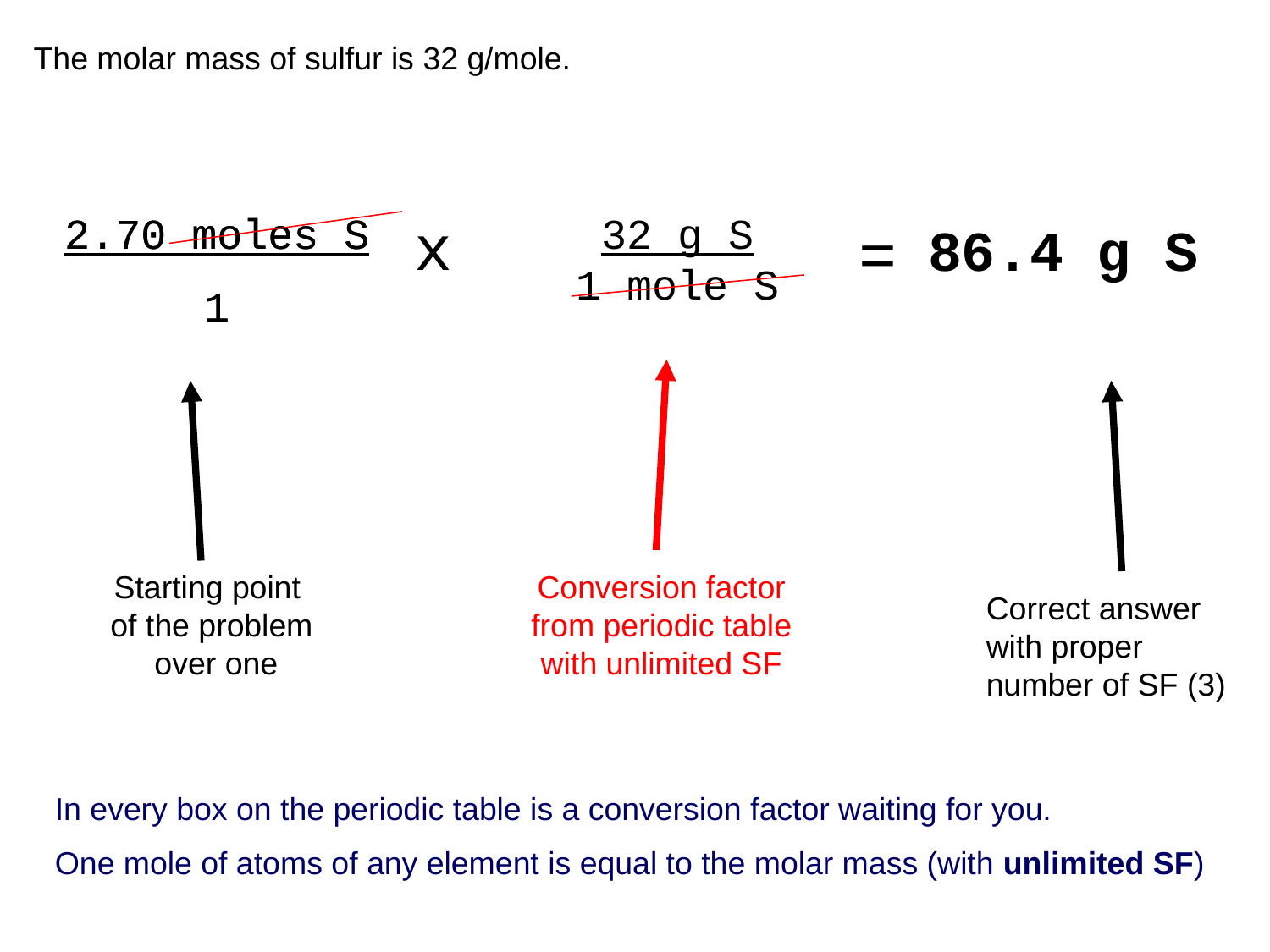

The molar mass of sulfur is 32 g/mole.

2.70 moles S
1
2.70 moles S
1
x
32 g S
1 mole S
=
86.4 g S

Starting point
of the problem
 over one
Conversion factor from periodic table with unlimited SF
Correct answer with proper number of SF (3)
In every box on the periodic table is a conversion factor waiting for you.
One mole of atoms of any element is equal to the molar mass (with unlimited SF)